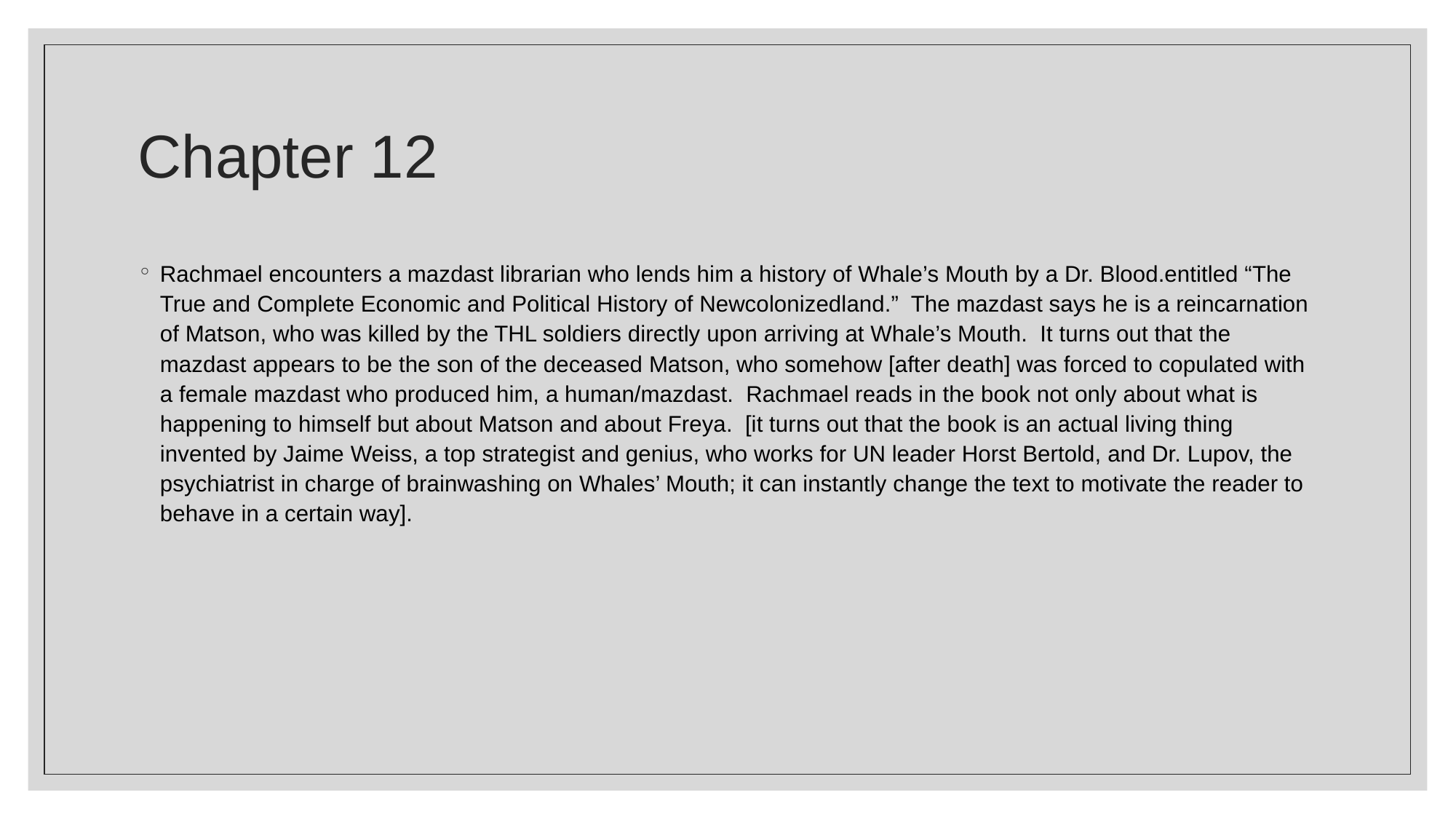

# Chapter 12
Rachmael encounters a mazdast librarian who lends him a history of Whale’s Mouth by a Dr. Blood.entitled “The True and Complete Economic and Political History of Newcolonizedland.”  The mazdast says he is a reincarnation of Matson, who was killed by the THL soldiers directly upon arriving at Whale’s Mouth.  It turns out that the mazdast appears to be the son of the deceased Matson, who somehow [after death] was forced to copulated with a female mazdast who produced him, a human/mazdast.  Rachmael reads in the book not only about what is happening to himself but about Matson and about Freya.  [it turns out that the book is an actual living thing invented by Jaime Weiss, a top strategist and genius, who works for UN leader Horst Bertold, and Dr. Lupov, the psychiatrist in charge of brainwashing on Whales’ Mouth; it can instantly change the text to motivate the reader to behave in a certain way].